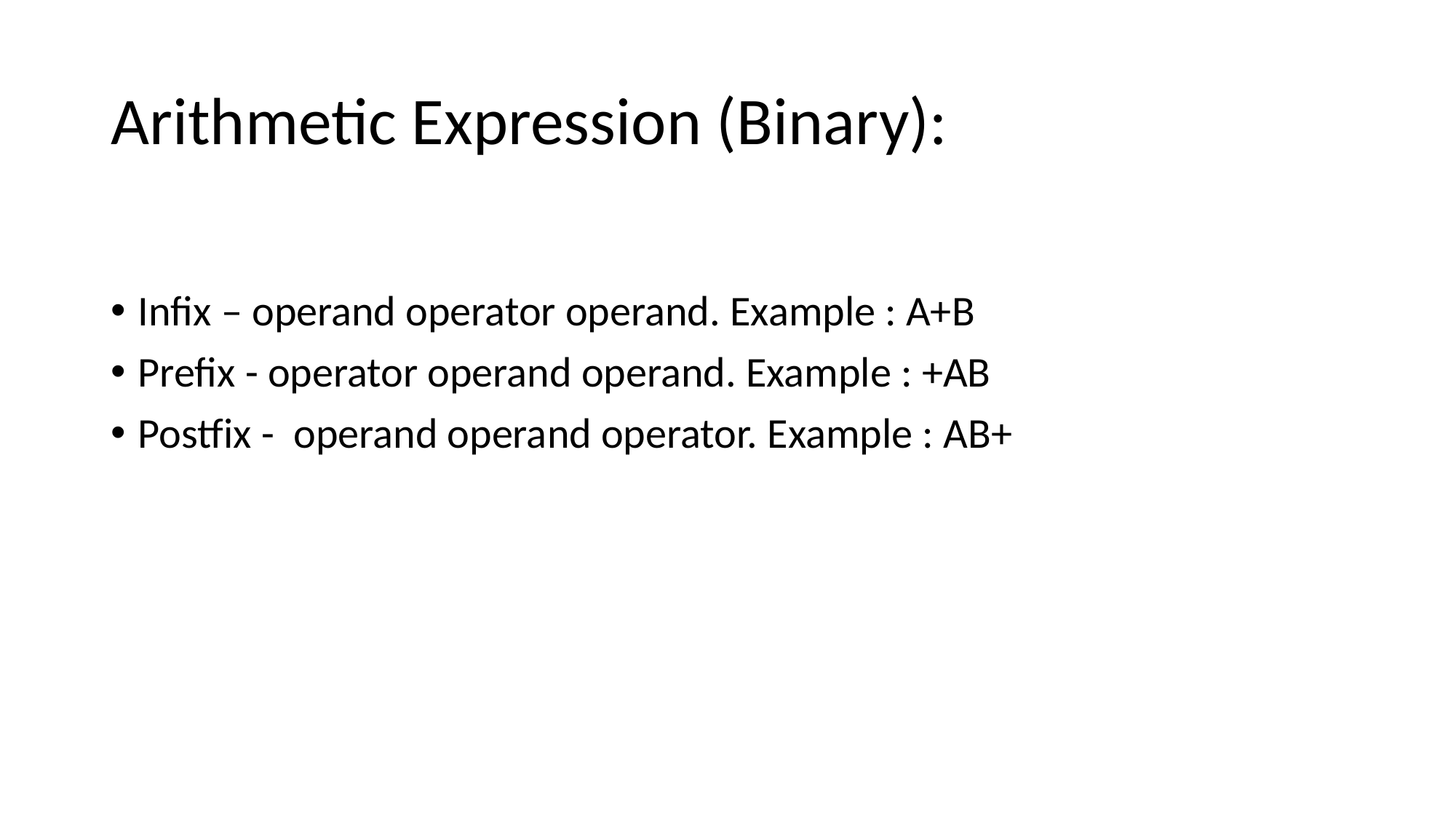

# Arithmetic Expression (Binary):

Infix – operand operator operand. Example : A+B
Prefix - operator operand operand. Example : +AB
Postfix -  operand operand operator. Example : AB+